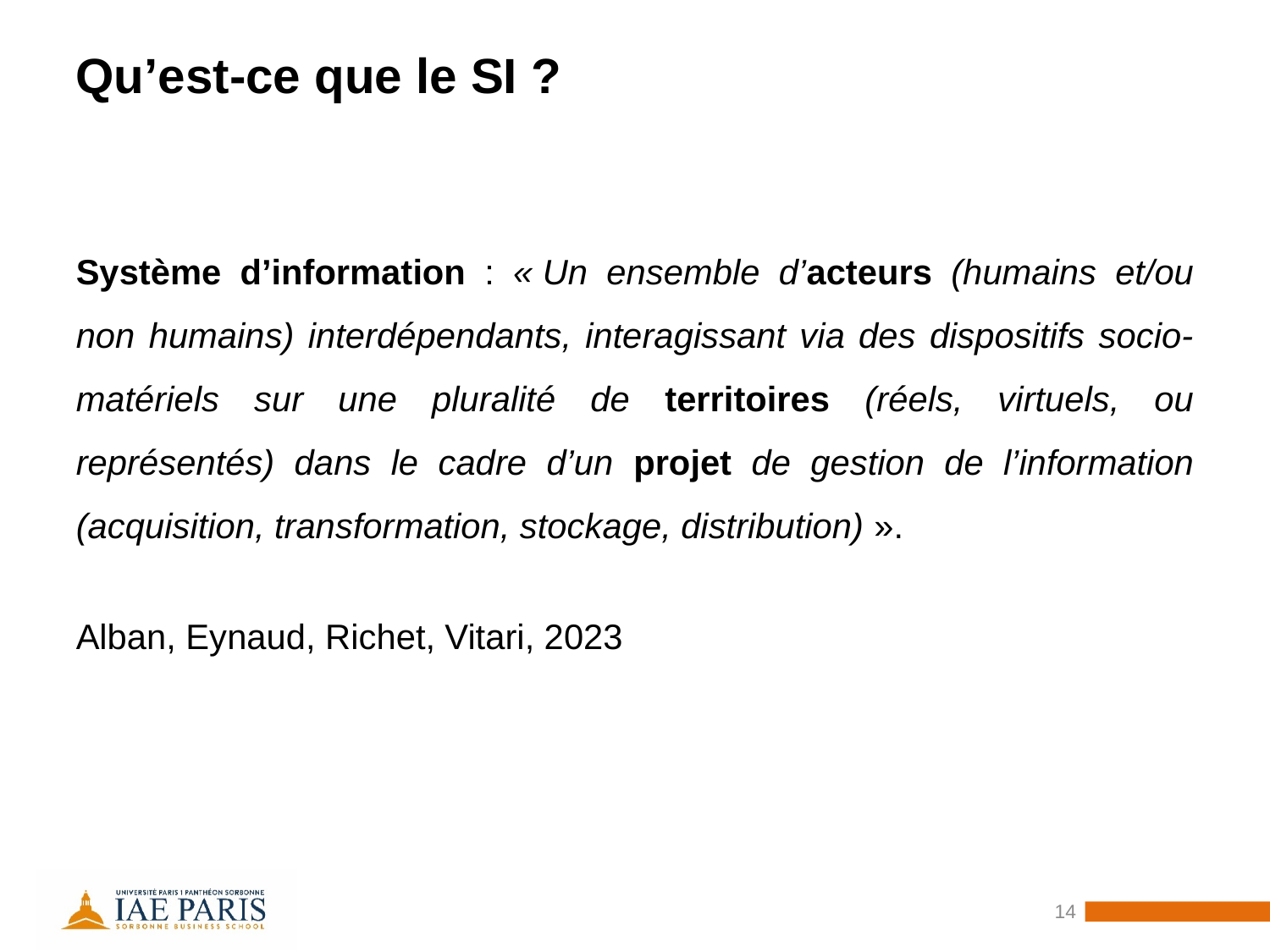

# Qu’est-ce que le SI ?
Système d’information : « Un ensemble d’acteurs (humains et/ou non humains) interdépendants, interagissant via des dispositifs socio-matériels sur une pluralité de territoires (réels, virtuels, ou représentés) dans le cadre d’un projet de gestion de l’information (acquisition, transformation, stockage, distribution) ».

Alban, Eynaud, Richet, Vitari, 2023

14